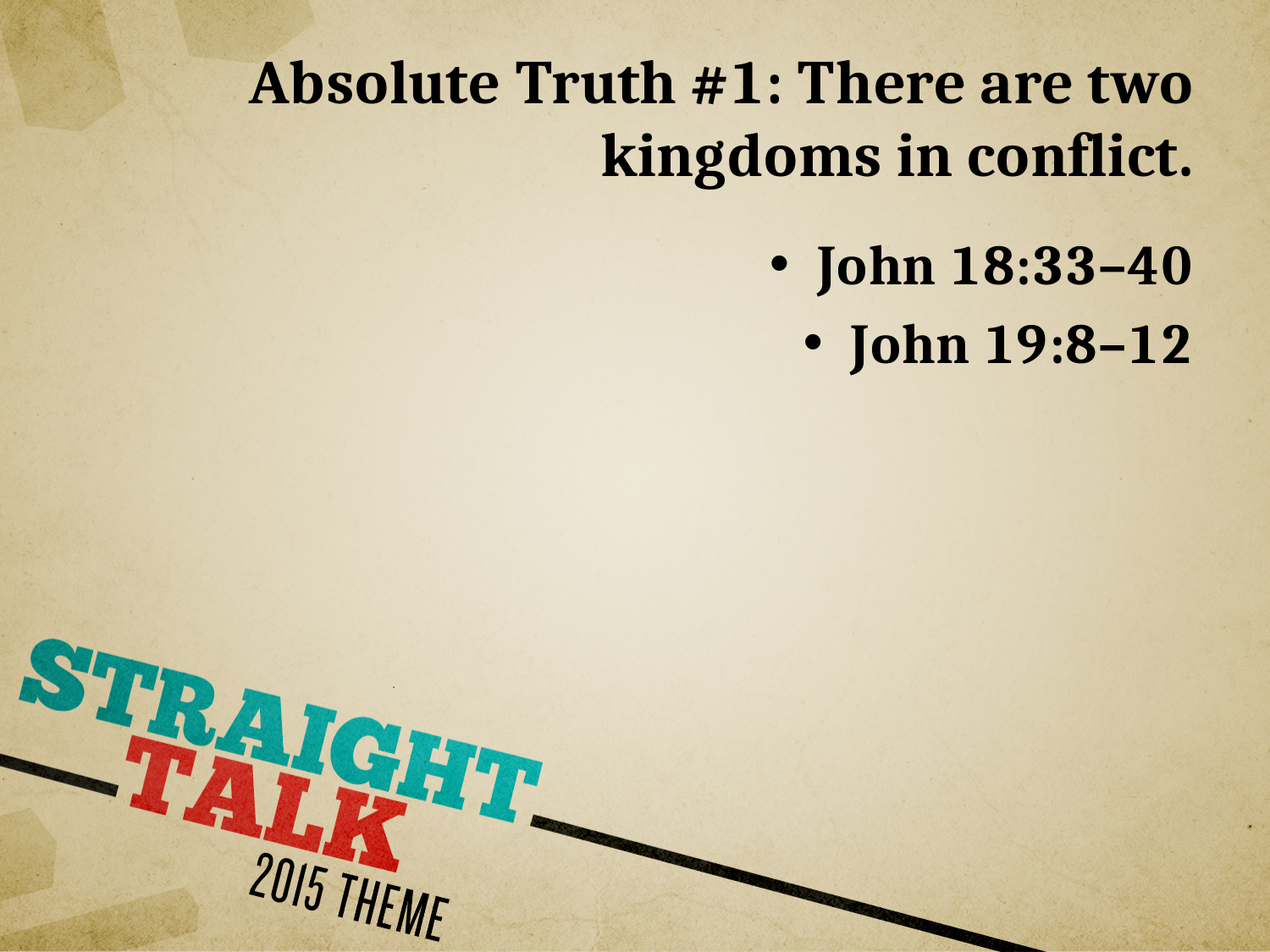

# Absolute Truth #1: There are two kingdoms in conflict.
John 18:33–40
John 19:8–12